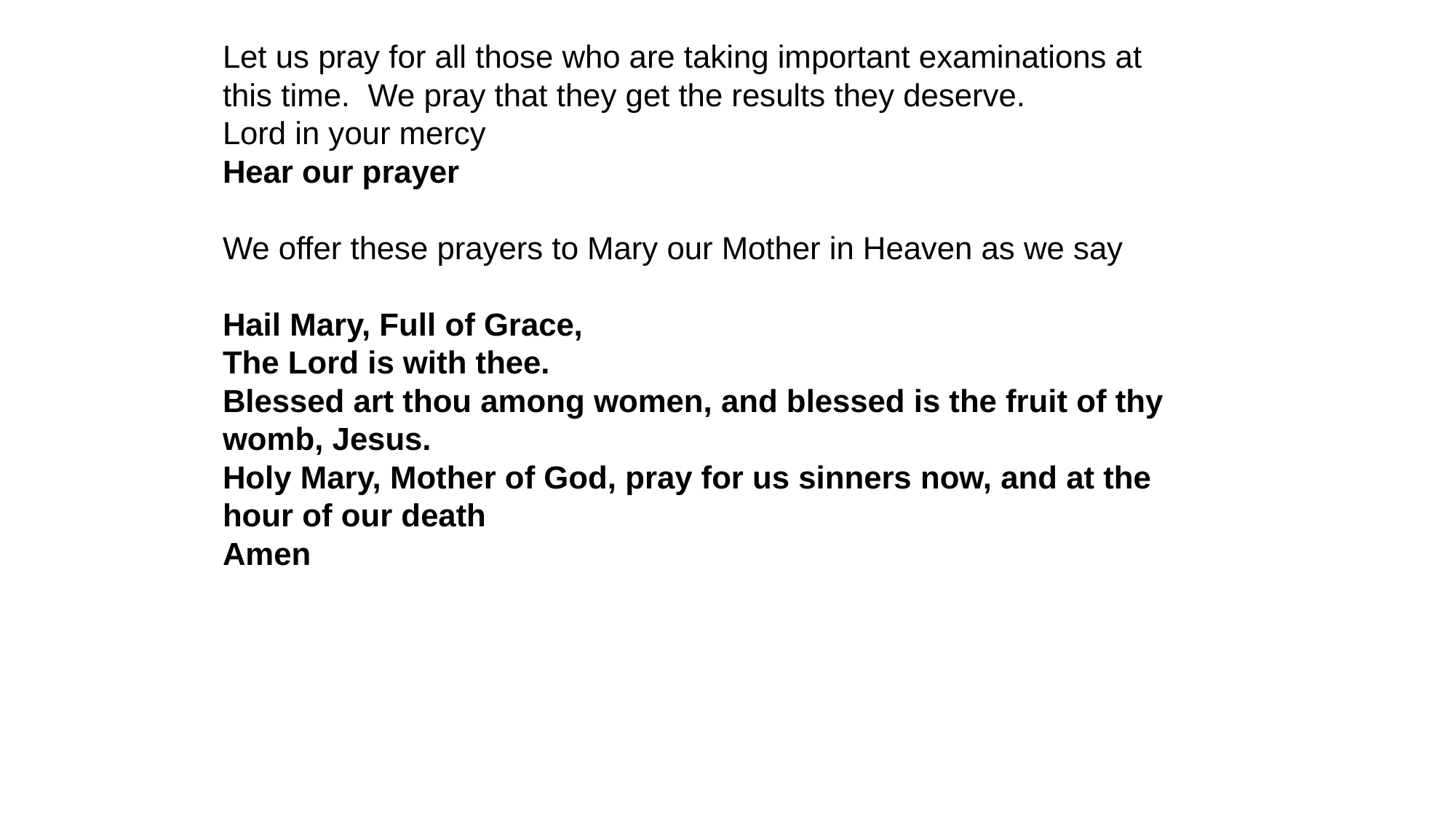

Let us pray for all those who are taking important examinations at this time.  We pray that they get the results they deserve.
Lord in your mercy
Hear our prayer

We offer these prayers to Mary our Mother in Heaven as we say

Hail Mary, Full of Grace,
The Lord is with thee.
Blessed art thou among women, and blessed is the fruit of thy womb, Jesus.
Holy Mary, Mother of God, pray for us sinners now, and at the hour of our death
Amen